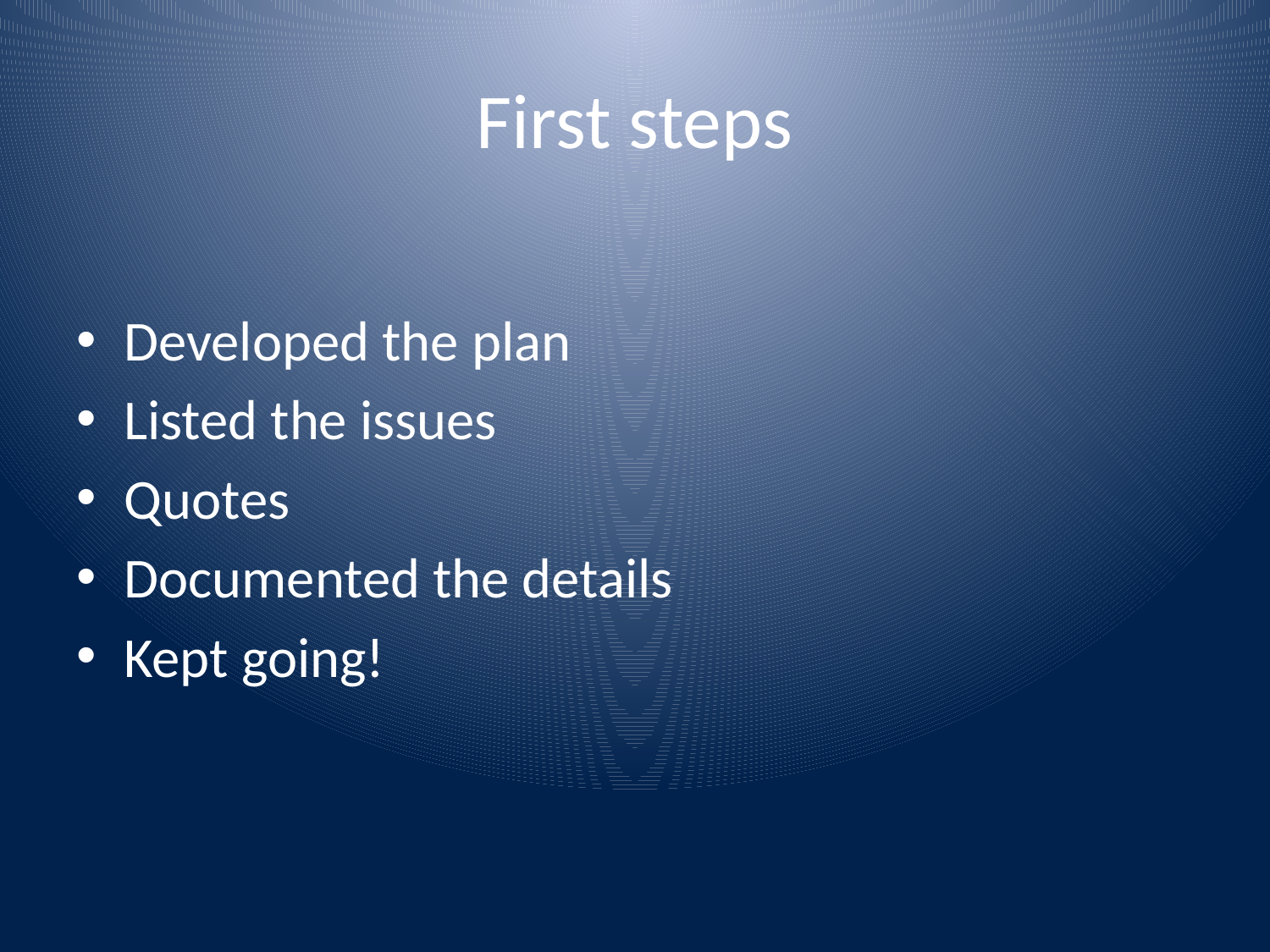

# First steps
Developed the plan
Listed the issues
Quotes
Documented the details
Kept going!